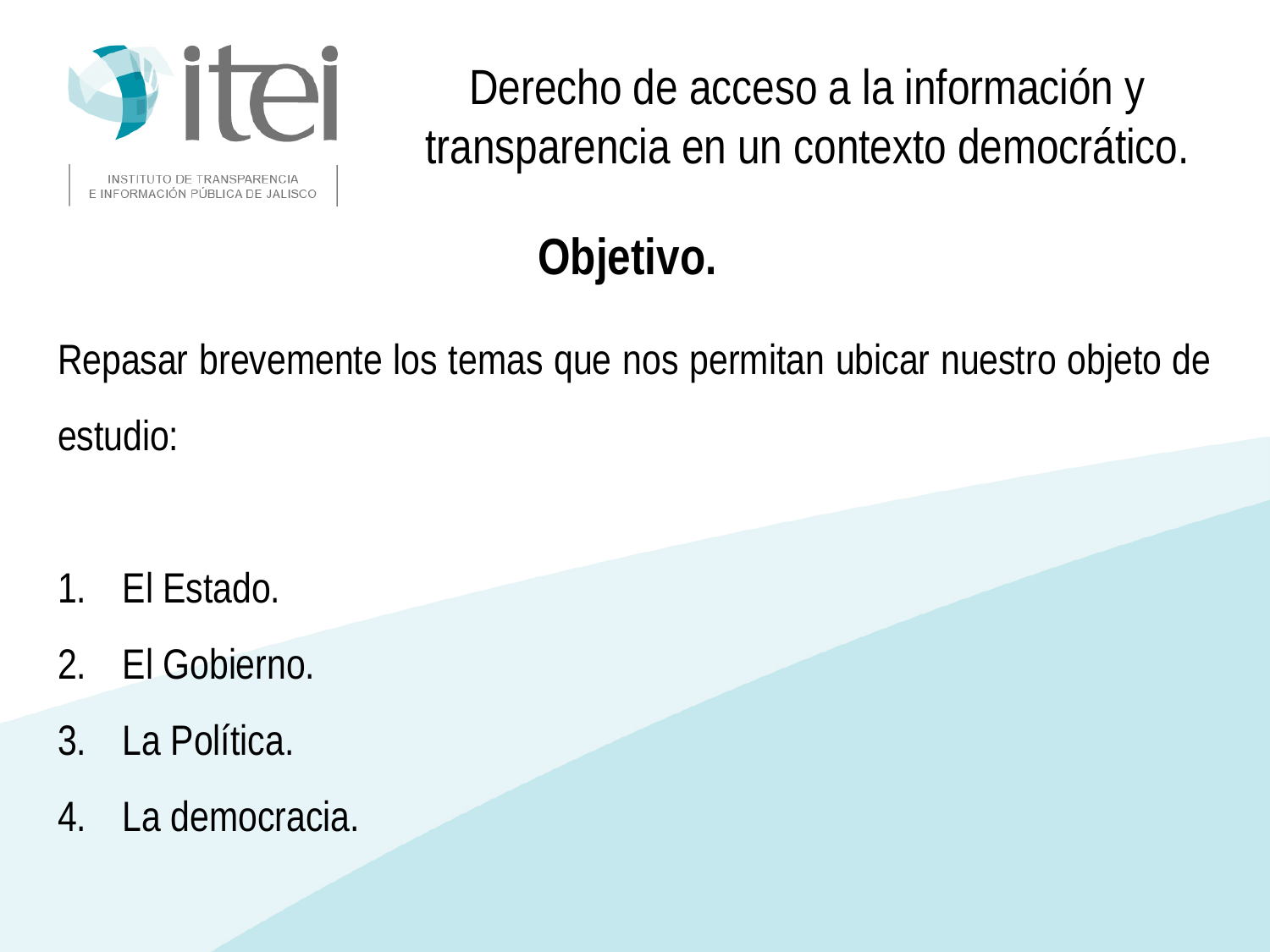

Derecho de acceso a la información y transparencia en un contexto democrático.
Objetivo.
Repasar brevemente los temas que nos permitan ubicar nuestro objeto de estudio:

El Estado.
El Gobierno.
La Política.
La democracia.